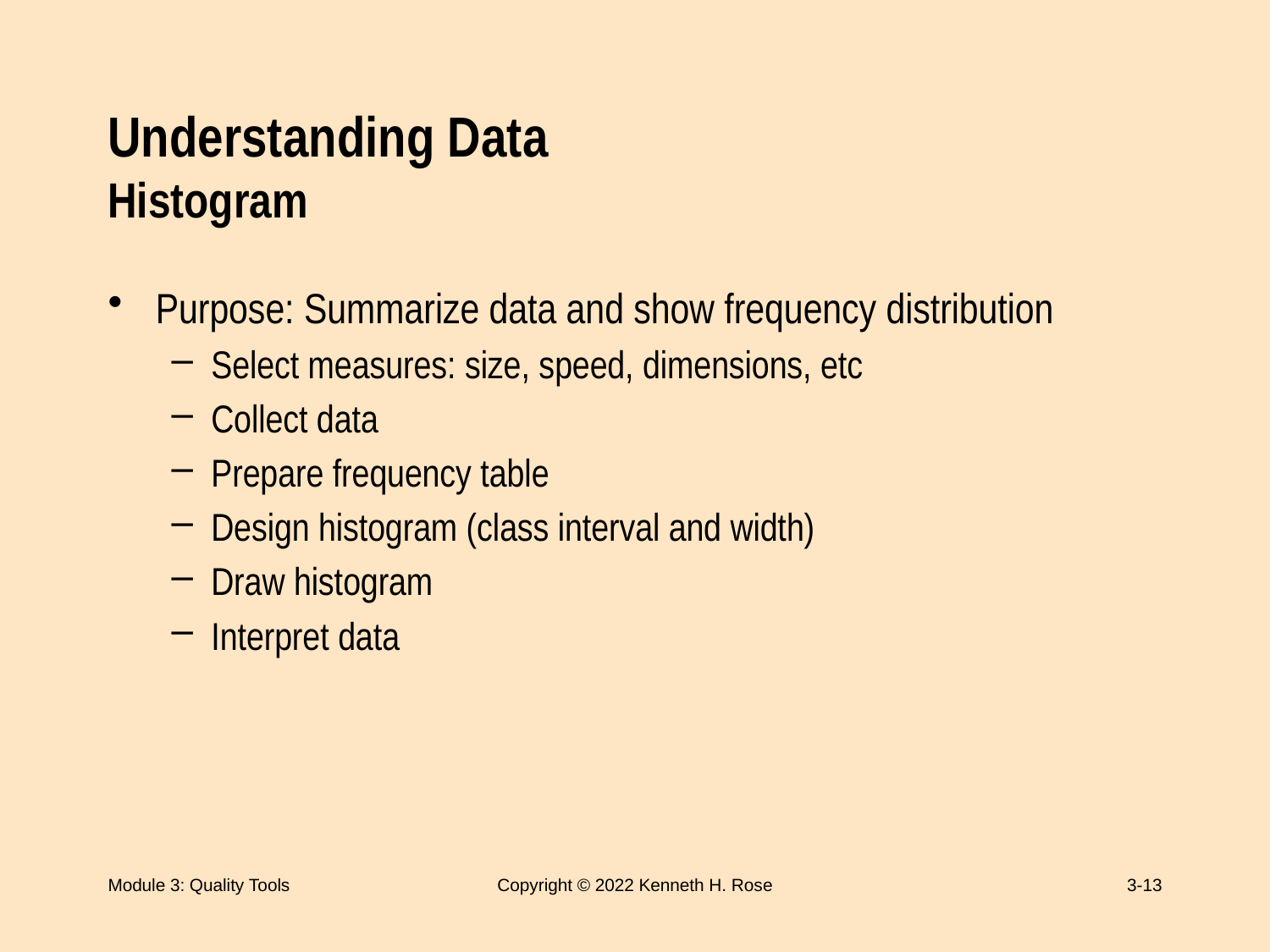

# Understanding Data Histogram
Purpose: Summarize data and show frequency distribution
Select measures: size, speed, dimensions, etc
Collect data
Prepare frequency table
Design histogram (class interval and width)
Draw histogram
Interpret data
Module 3: Quality Tools
Copyright © 2022 Kenneth H. Rose
3-13